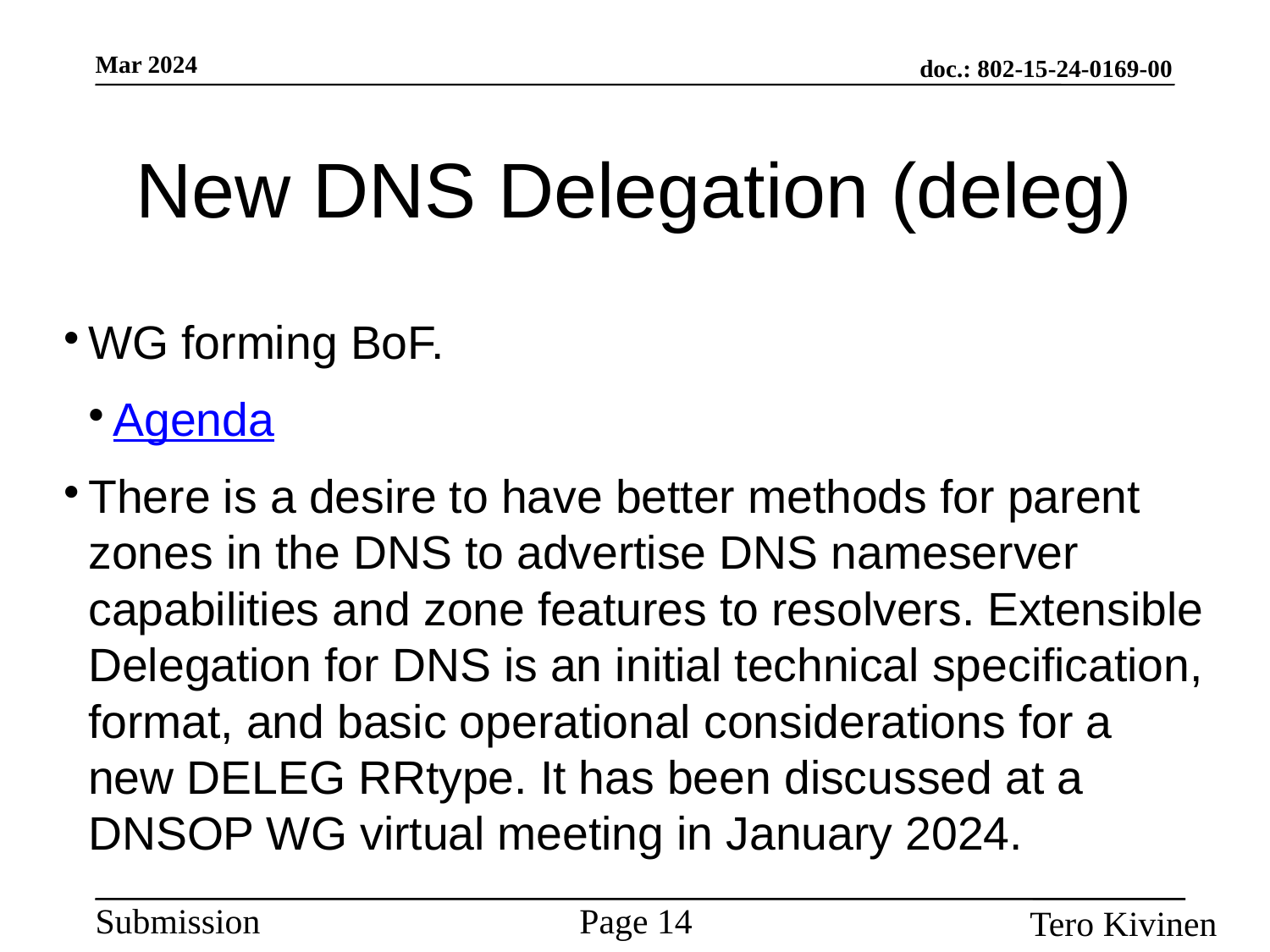

New DNS Delegation (deleg)
WG forming BoF.
Agenda
There is a desire to have better methods for parent zones in the DNS to advertise DNS nameserver capabilities and zone features to resolvers. Extensible Delegation for DNS is an initial technical specification, format, and basic operational considerations for a new DELEG RRtype. It has been discussed at a DNSOP WG virtual meeting in January 2024.